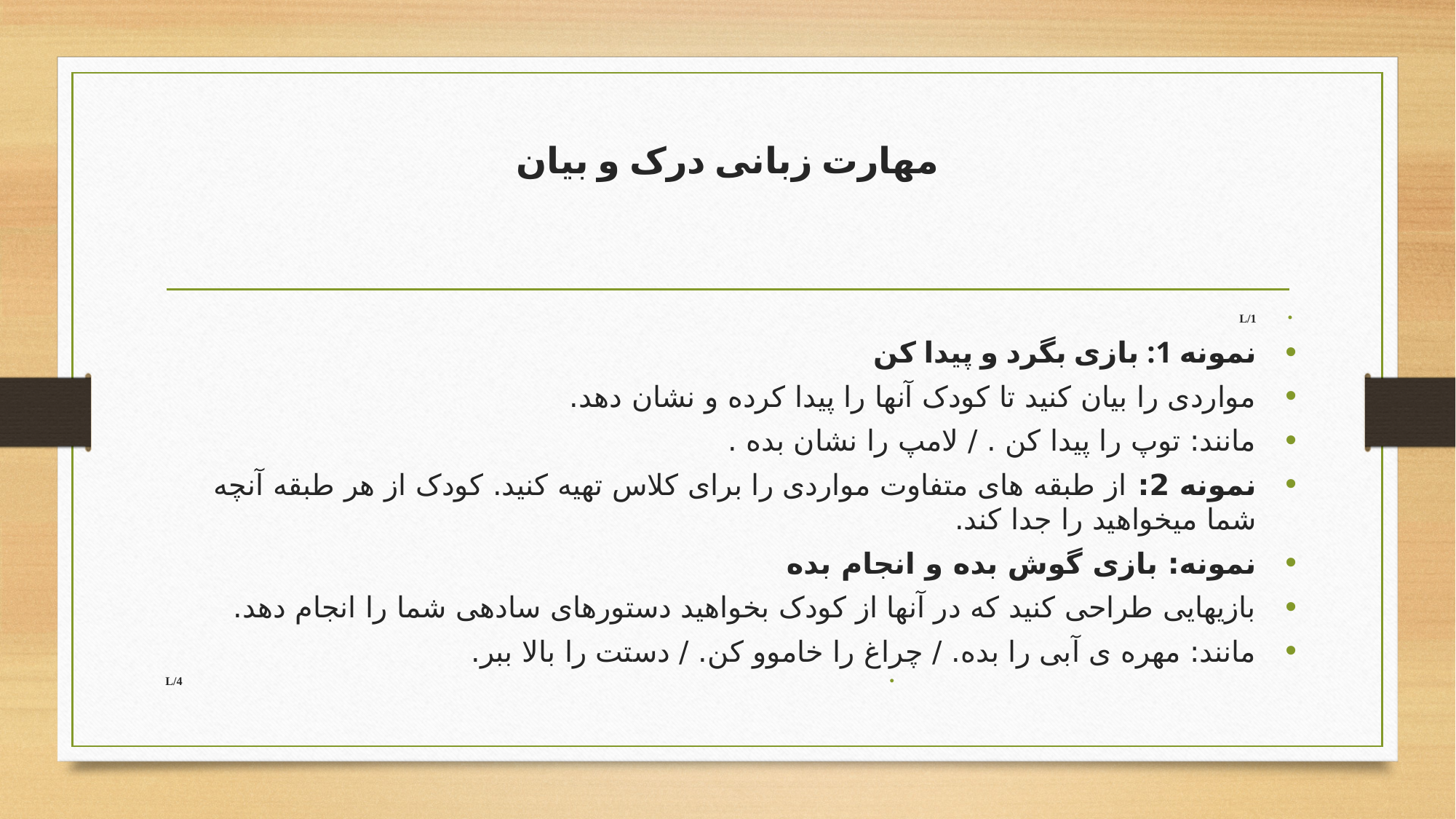

# مهارت زبانی درک و بیان
L/1
نمونه 1: بازی بگرد و پیدا کن
مواردی را بیان کنید تا کودک آنها را پیدا کرده و نشان دهد.
مانند: توپ را پیدا کن . / لامپ را نشان بده .
نمونه 2: از طبقه های متفاوت مواردی را برای کلاس تهیه کنید. کودک از هر طبقه آنچه شما میخواهید را جدا کند.
نمونه: بازی گوش بده و انجام بده
بازیهایی طراحی کنید که در آنها از کودک بخواهید دستورهای سادهی شما را انجام دهد.
مانند: مهره ی آبی را بده. / چراغ را خاموو کن. / دستت را بالا ببر.
L/4